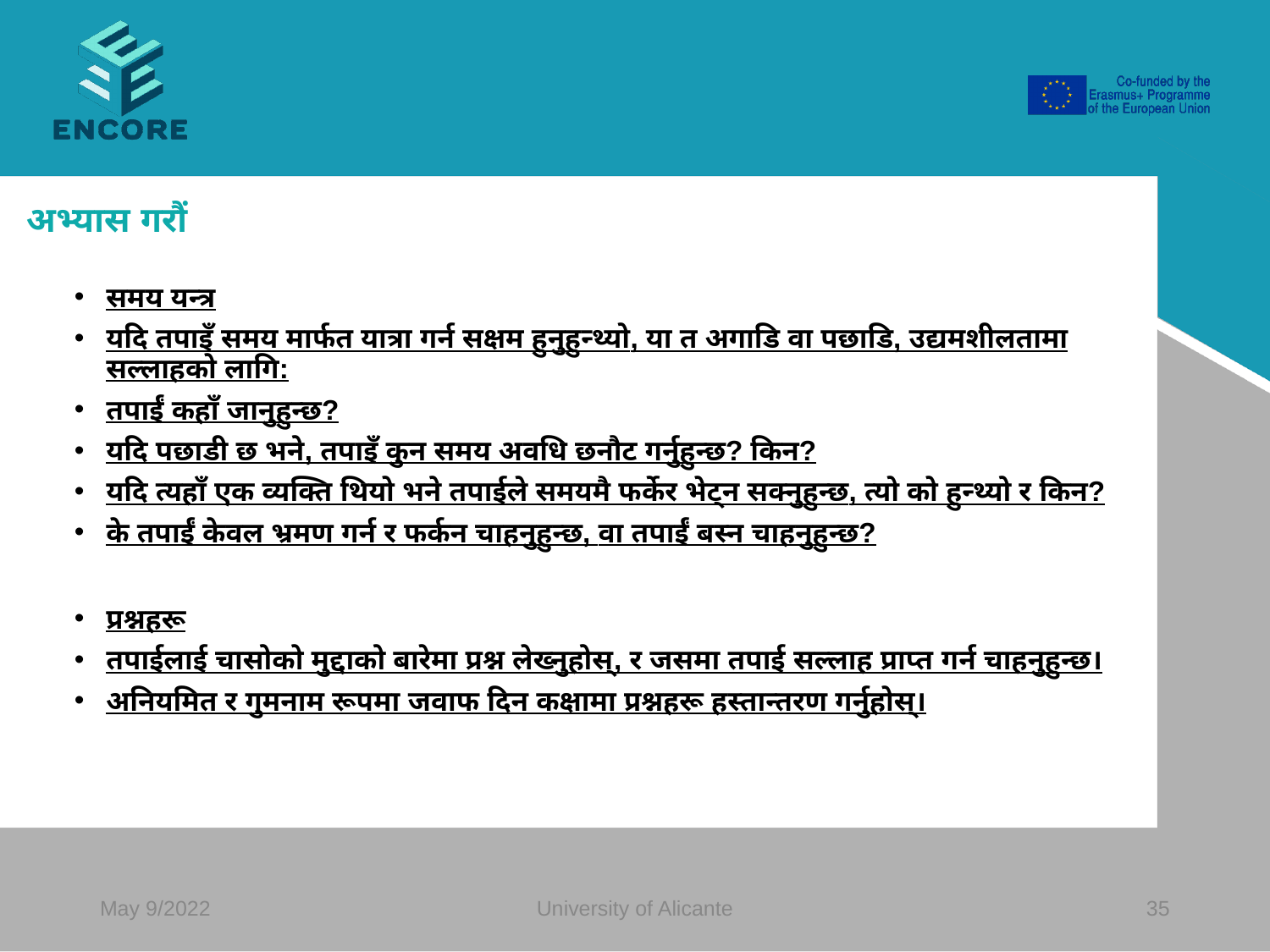

#
अभ्यास गरौं
समय यन्त्र
यदि तपाइँ समय मार्फत यात्रा गर्न सक्षम हुनुहुन्थ्यो, या त अगाडि वा पछाडि, उद्यमशीलतामा सल्लाहको लागि:
तपाईं कहाँ जानुहुन्छ?
यदि पछाडी छ भने, तपाइँ कुन समय अवधि छनौट गर्नुहुन्छ? किन?
यदि त्यहाँ एक व्यक्ति थियो भने तपाईले समयमै फर्केर भेट्न सक्नुहुन्छ, त्यो को हुन्थ्यो र किन?
के तपाईं केवल भ्रमण गर्न र फर्कन चाहनुहुन्छ, वा तपाईं बस्न चाहनुहुन्छ?

प्रश्नहरू
तपाईलाई चासोको मुद्दाको बारेमा प्रश्न लेख्नुहोस्, र जसमा तपाई सल्लाह प्राप्त गर्न चाहनुहुन्छ।
अनियमित र गुमनाम रूपमा जवाफ दिन कक्षामा प्रश्नहरू हस्तान्तरण गर्नुहोस्।

May 9/2022
University of Alicante
35